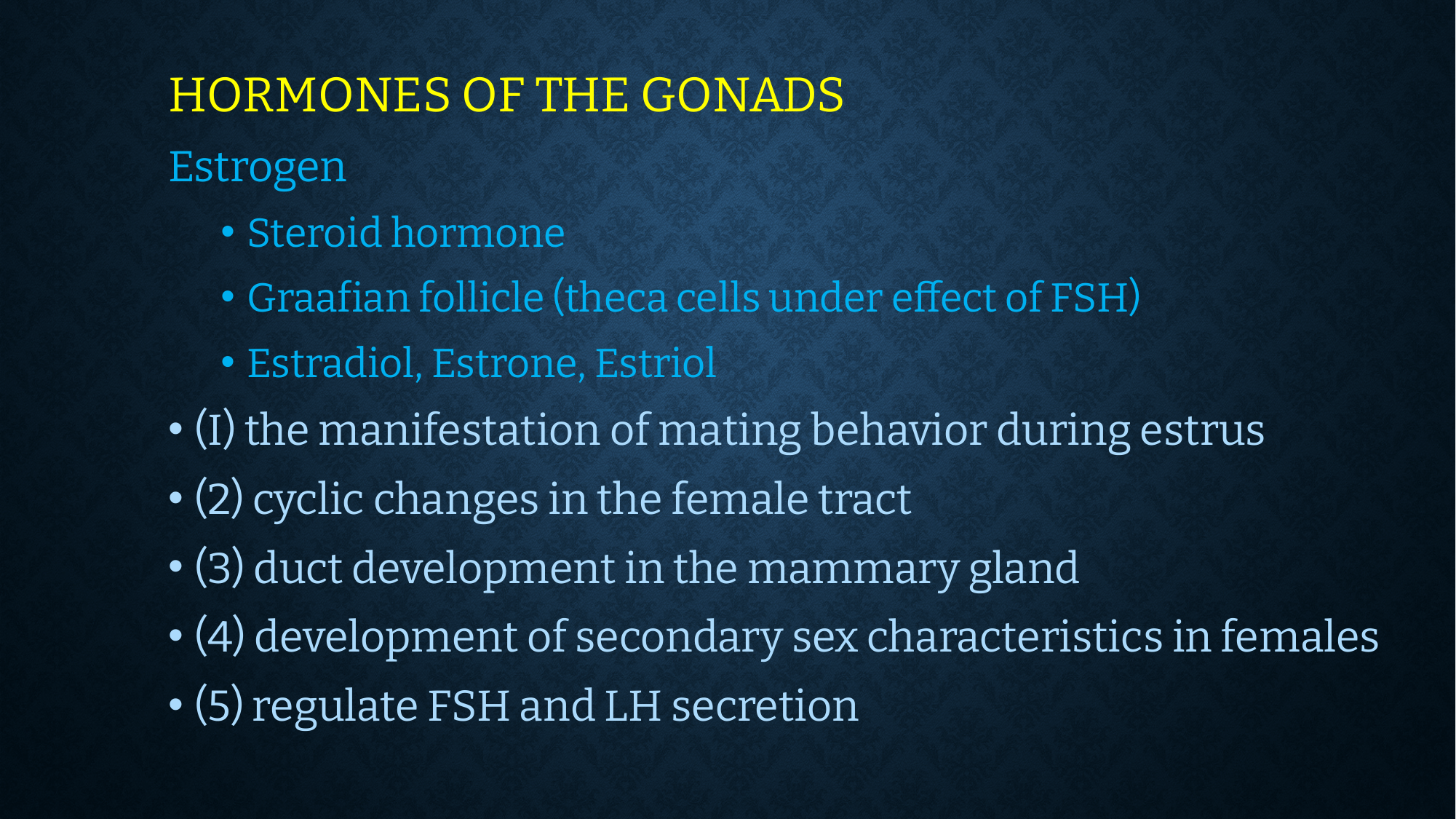

#
HORMONES OF THE GONADS
Estrogen
Steroid hormone
Graafian follicle (theca cells under effect of FSH)
Estradiol, Estrone, Estriol
(I) the manifestation of mating behavior during estrus
(2) cyclic changes in the female tract
(3) duct development in the mammary gland
(4) development of secondary sex characteristics in females
(5) regulate FSH and LH secretion